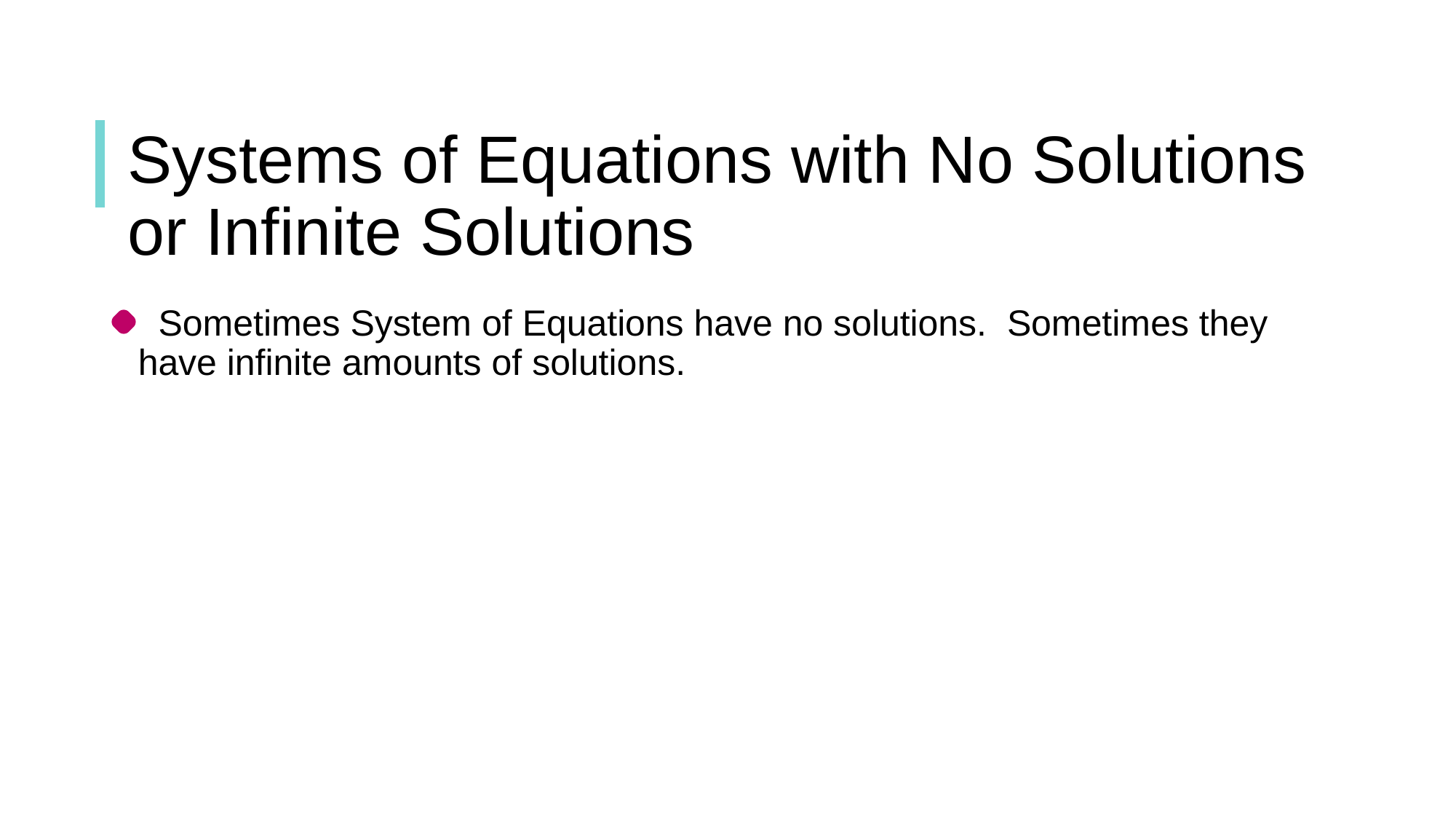

# Systems of Equations with No Solutions or Infinite Solutions
  Sometimes System of Equations have no solutions.  Sometimes they have infinite amounts of solutions.